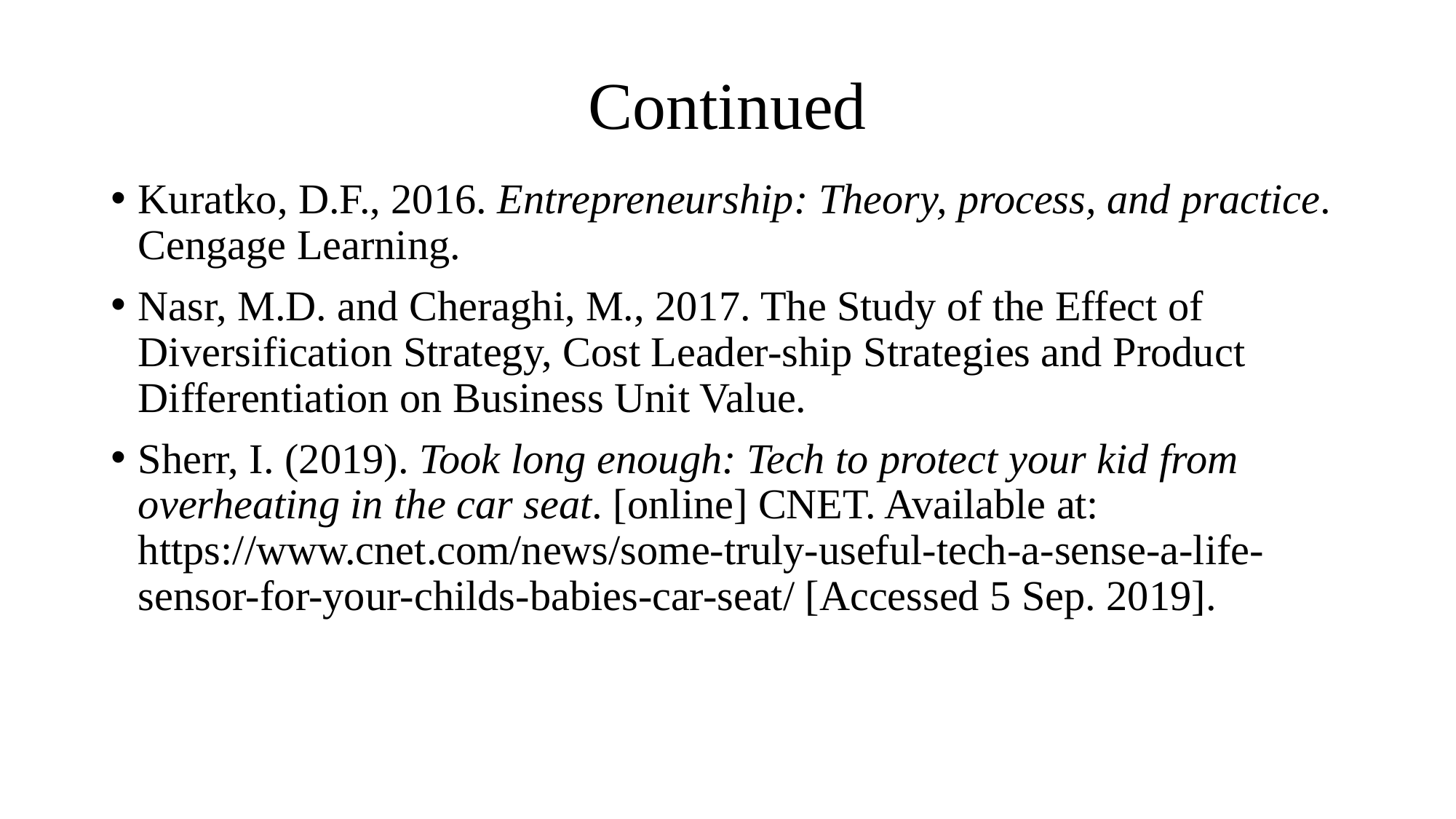

# Continued
Kuratko, D.F., 2016. Entrepreneurship: Theory, process, and practice. Cengage Learning.
Nasr, M.D. and Cheraghi, M., 2017. The Study of the Effect of Diversification Strategy, Cost Leader-ship Strategies and Product Differentiation on Business Unit Value.
Sherr, I. (2019). Took long enough: Tech to protect your kid from overheating in the car seat. [online] CNET. Available at: https://www.cnet.com/news/some-truly-useful-tech-a-sense-a-life-sensor-for-your-childs-babies-car-seat/ [Accessed 5 Sep. 2019].